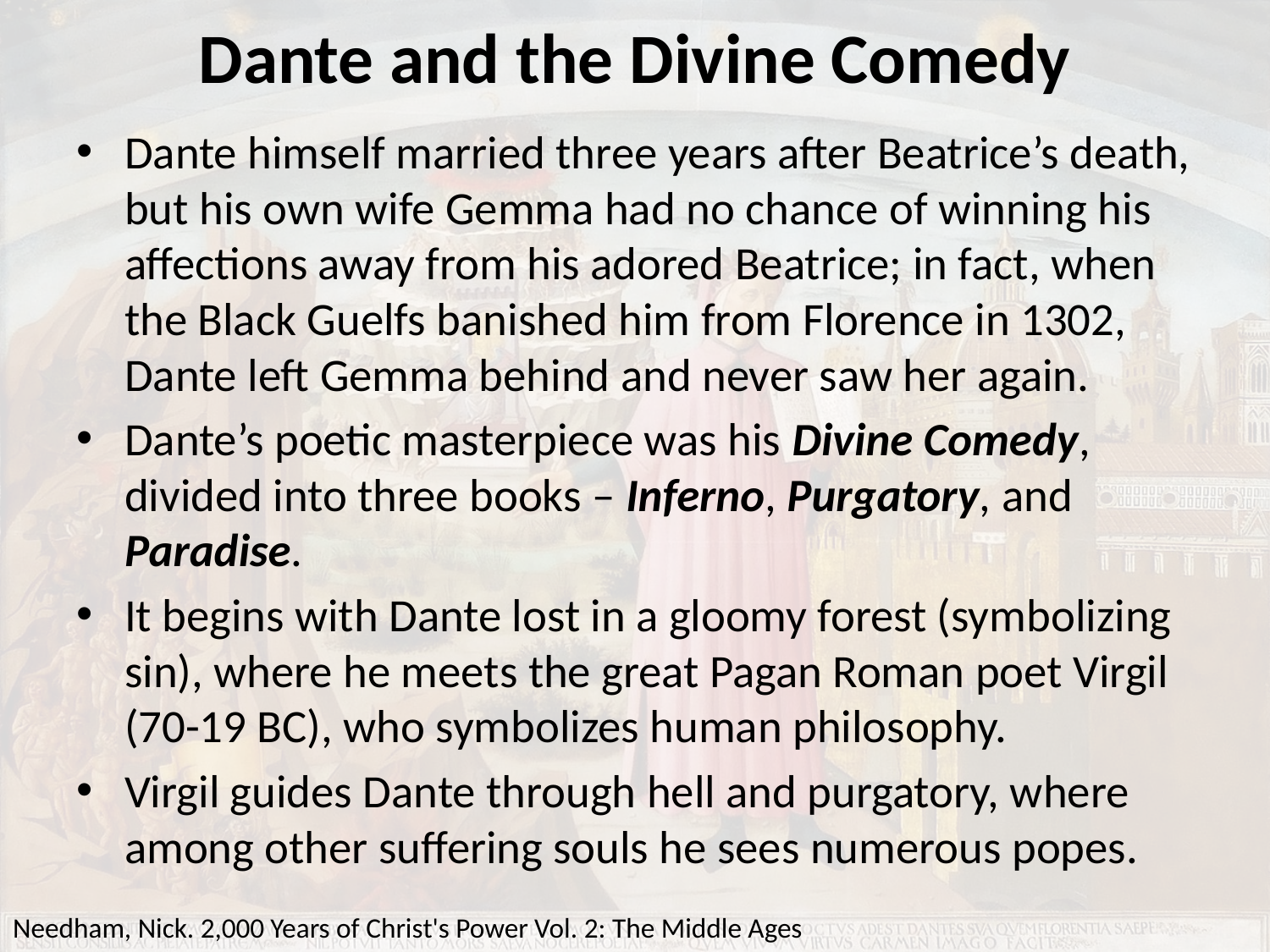

# Dante and the Divine Comedy
Dante himself married three years after Beatrice’s death, but his own wife Gemma had no chance of winning his affections away from his adored Beatrice; in fact, when the Black Guelfs banished him from Florence in 1302, Dante left Gemma behind and never saw her again.
Dante’s poetic masterpiece was his Divine Comedy, divided into three books – Inferno, Purgatory, and Paradise.
It begins with Dante lost in a gloomy forest (symbolizing sin), where he meets the great Pagan Roman poet Virgil (70-19 BC), who symbolizes human philosophy.
Virgil guides Dante through hell and purgatory, where among other suffering souls he sees numerous popes.
Needham, Nick. 2,000 Years of Christ's Power Vol. 2: The Middle Ages